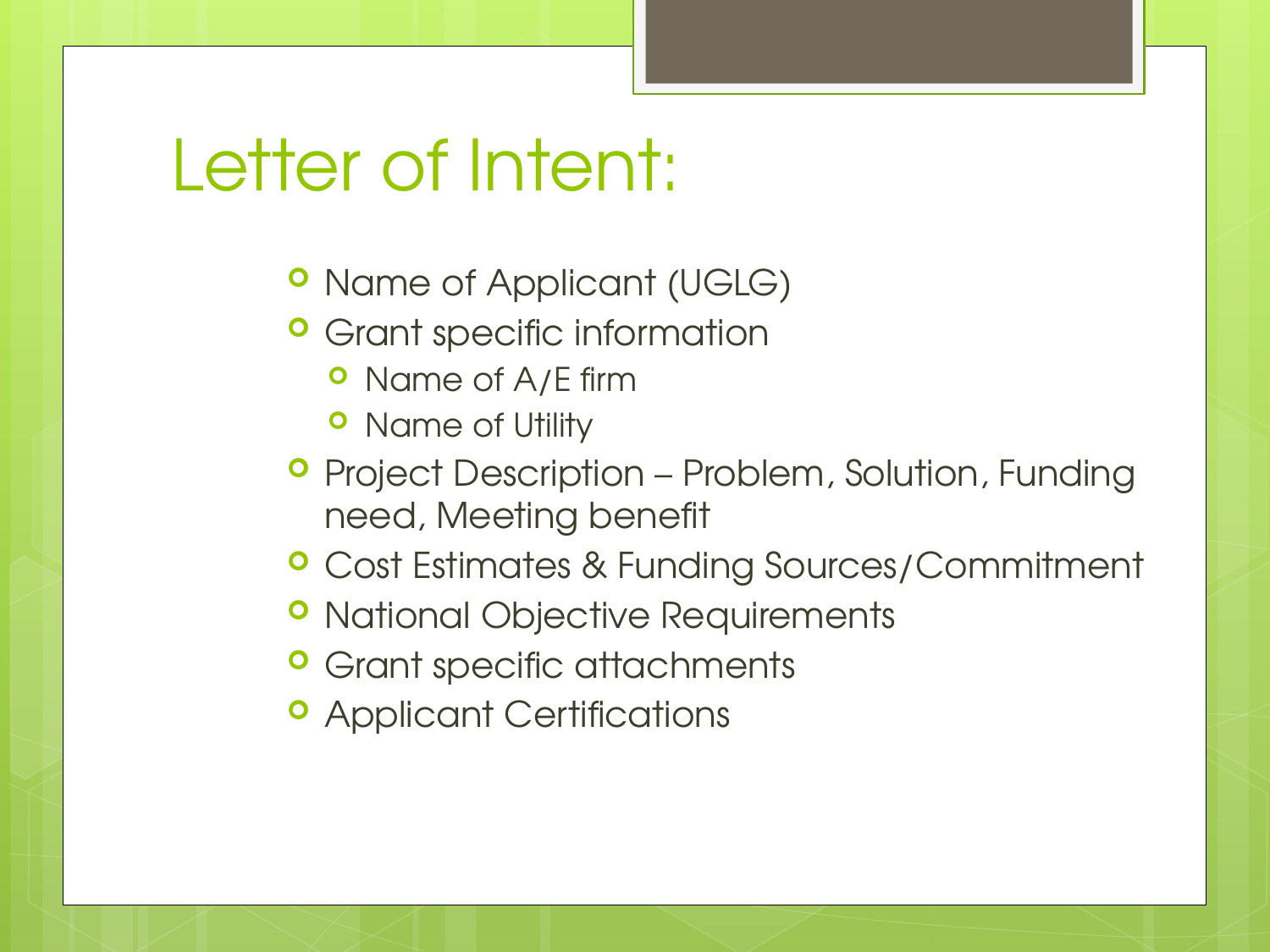

# Letter of Intent:
Name of Applicant (UGLG)
Grant specific information
Name of A/E firm
Name of Utility
Project Description – Problem, Solution, Funding need, Meeting benefit
Cost Estimates & Funding Sources/Commitment
National Objective Requirements
Grant specific attachments
Applicant Certifications